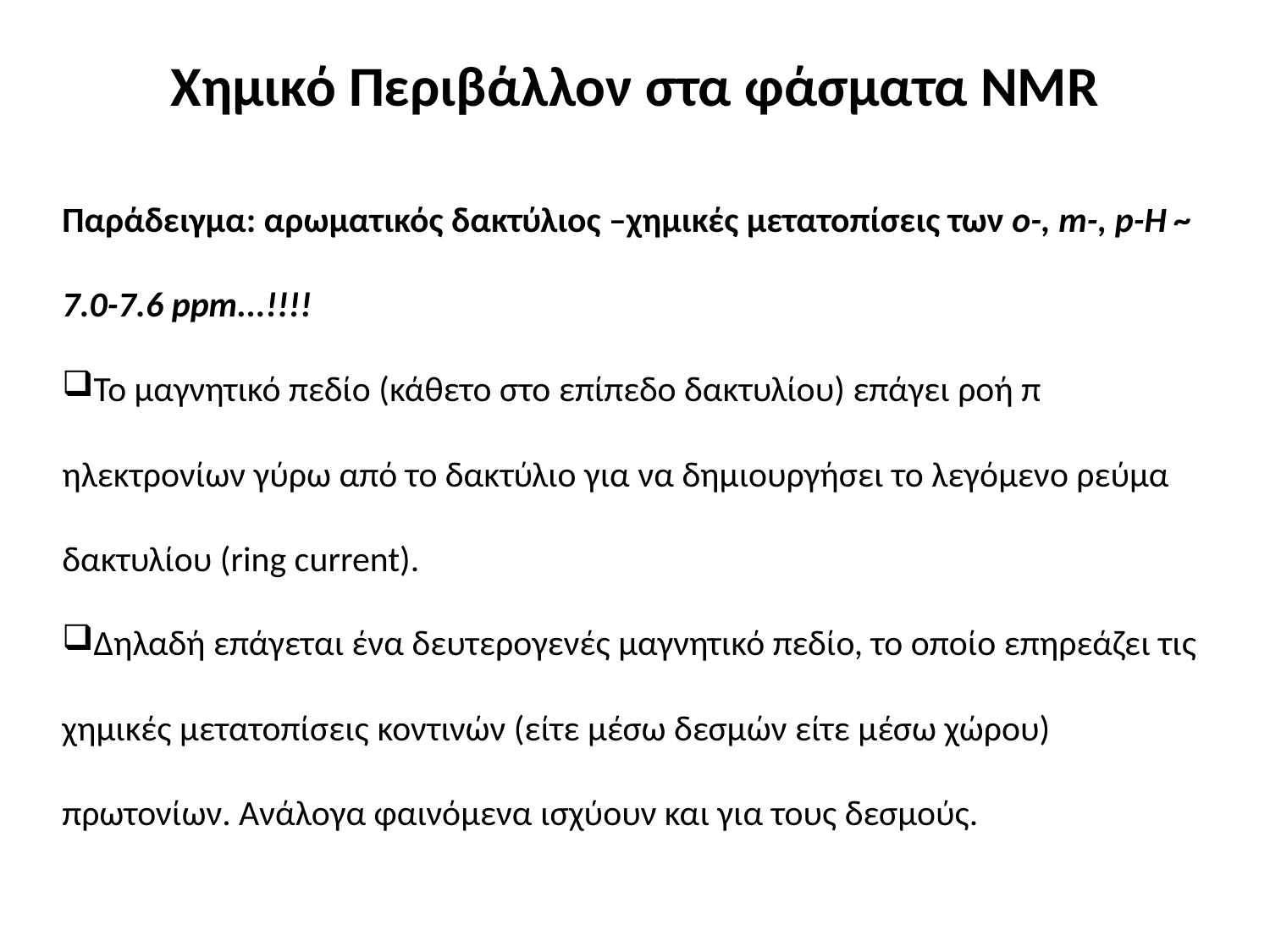

# Χημικό Περιβάλλον στα φάσματα NMR
Παράδειγμα: αρωματικός δακτύλιος –χημικές μετατοπίσεις των ο-, m-, p-H ~ 7.0-7.6 ppm...!!!!
Το μαγνητικό πεδίο (κάθετο στο επίπεδο δακτυλίου) επάγει ροή π ηλεκτρονίων γύρω από το δακτύλιο για να δημιουργήσει το λεγόμενο ρεύμα δακτυλίου (ring current).
Δηλαδή επάγεται ένα δευτερογενές μαγνητικό πεδίο, το οποίο επηρεάζει τις χημικές μετατοπίσεις κοντινών (είτε μέσω δεσμών είτε μέσω χώρου) πρωτονίων. Ανάλογα φαινόμενα ισχύουν και για τους δεσμούς.